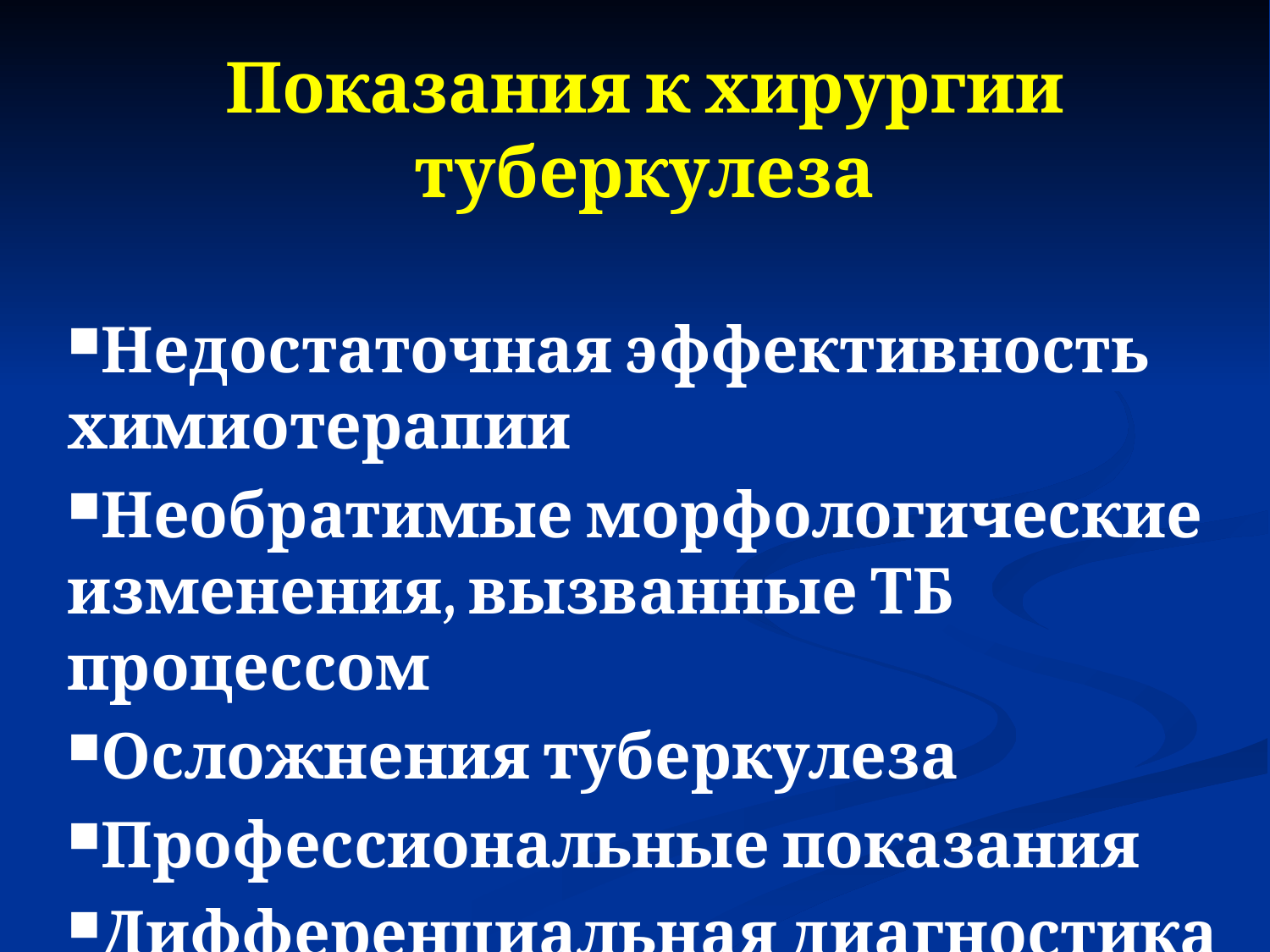

Показания к хирургии туберкулеза
Недостаточная эффективность химиотерапии
Необратимые морфологические изменения, вызванные ТБ процессом
Осложнения туберкулеза
Профессиональные показания
Дифференциальная диагностика